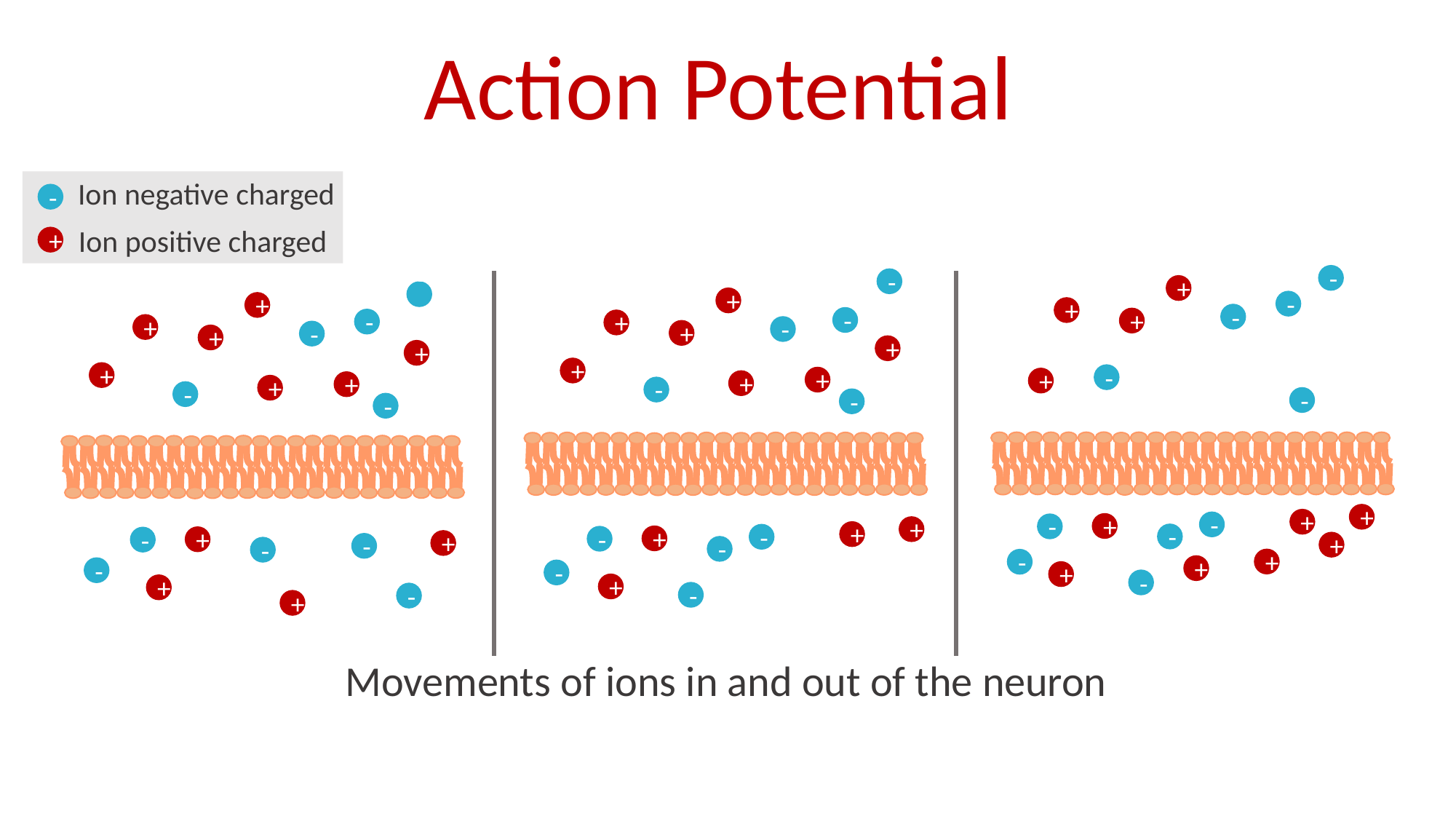

Action Potential
Ion negative charged
-
Ion positive charged
+

-
-
+
-
+
-
+
+
-
-
+
-
+
+
-
+
-
+
+
+
+
+
-
+
+
+
+
+
-
-
-
-
-

+
+
-
+
-
+
+
-
-
+
-
+
-
+
+
-
-
-
+
-
+
-
-
+
-
+
+
-
-
+
Movements of ions in and out of the neuron